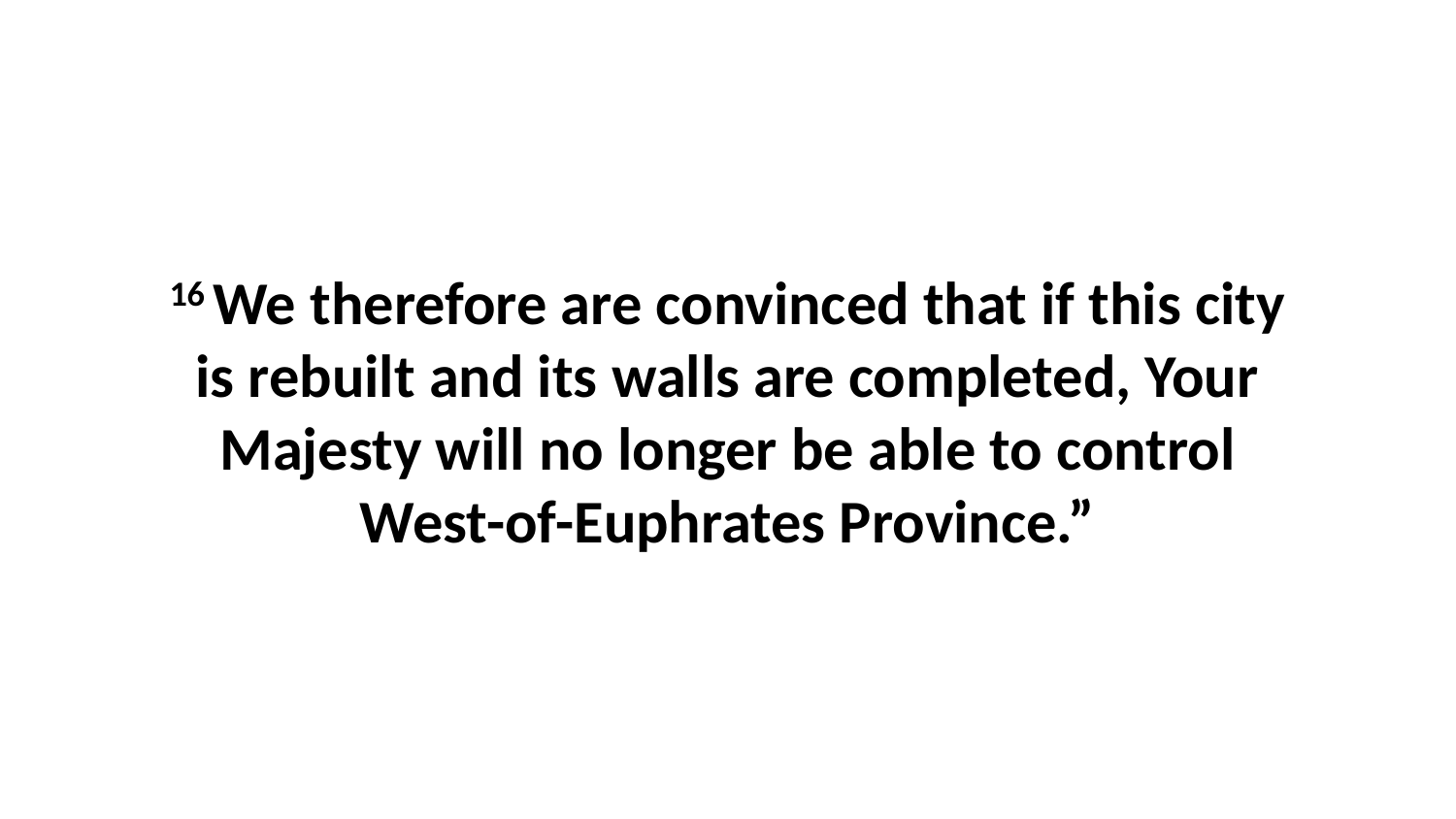

16 We therefore are convinced that if this city is rebuilt and its walls are completed, Your Majesty will no longer be able to control West-of-Euphrates Province.”